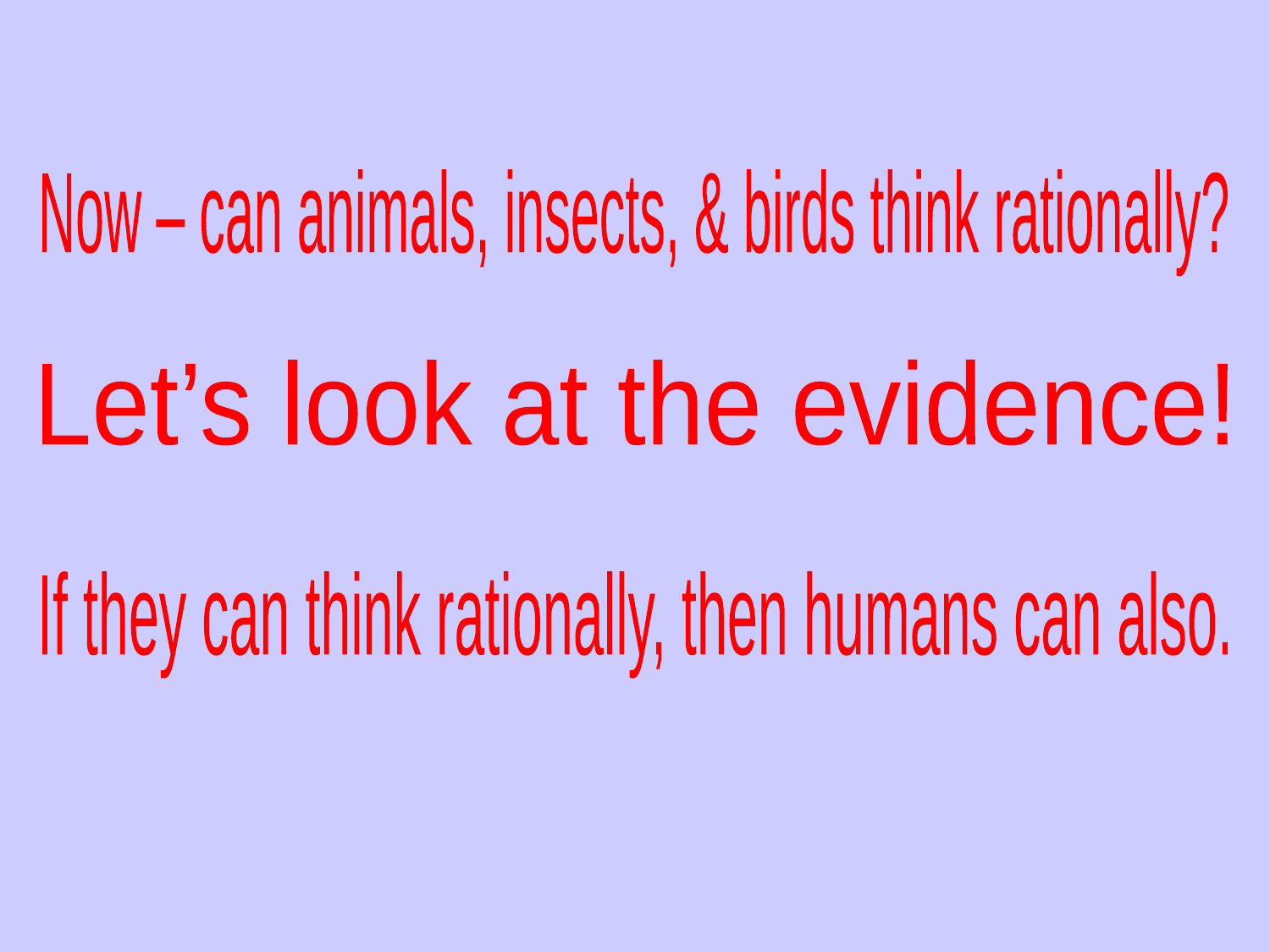

Now – can animals, insects, & birds think rationally?
Let’s look at the evidence!
If they can think rationally, then humans can also.